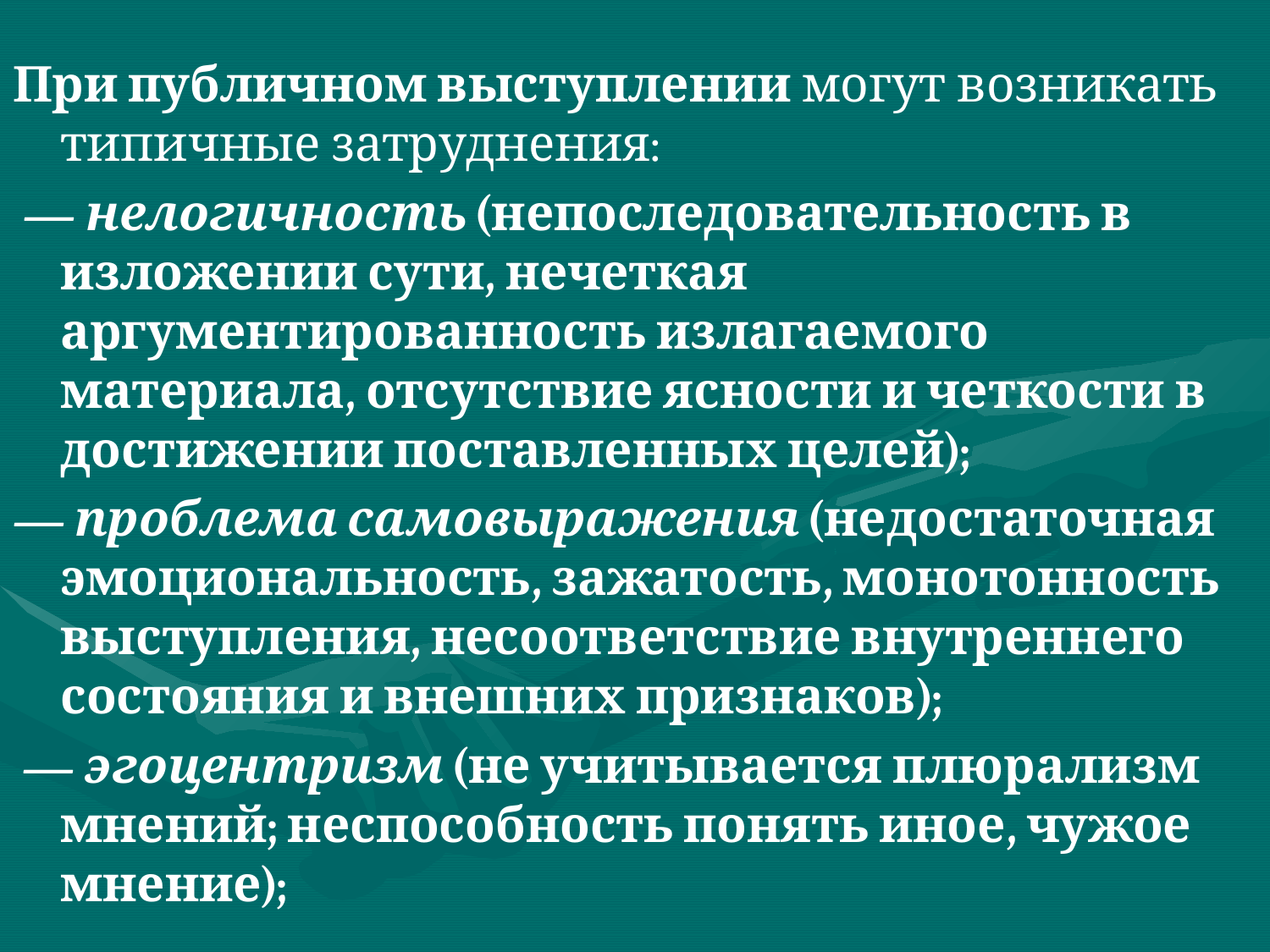

При публичном выступлении могут возникать типичные затруднения:
 — нелогичность (непоследовательность в изложении сути, нечеткая аргументированность излагаемого материала, отсутствие ясности и четкости в достижении поставленных целей);
— проблема самовыражения (недостаточная эмоциональность, зажатость, монотонность выступления, несоответствие внутреннего состояния и внешних признаков);
 — эгоцентризм (не учитывается плюрализм мнений; неспособность понять иное, чужое мнение);